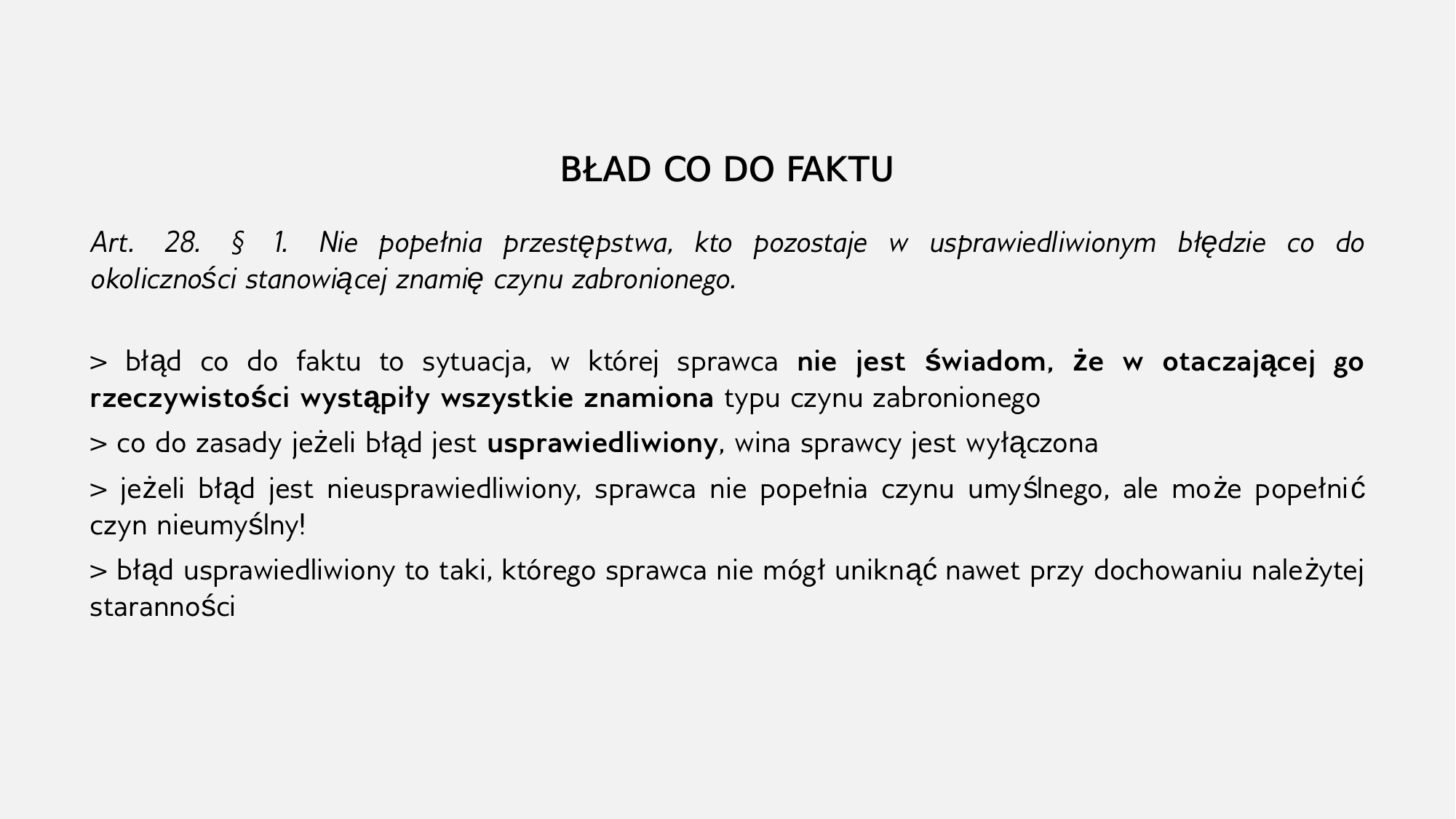

BŁAD CO DO FAKTU

Art.  28.  §  1.  Nie popełnia przestępstwa, kto pozostaje w usprawiedliwionym błędzie co do okoliczności stanowiącej znamię czynu zabronionego.

> błąd co do faktu to sytuacja, w której sprawca nie jest świadom, że w otaczającej go rzeczywistości wystąpiły wszystkie znamiona typu czynu zabronionego
> co do zasady jeżeli błąd jest usprawiedliwiony, wina sprawcy jest wyłączona
> jeżeli błąd jest nieusprawiedliwiony, sprawca nie popełnia czynu umyślnego, ale może popełnić czyn nieumyślny!
> błąd usprawiedliwiony to taki, którego sprawca nie mógł uniknąć nawet przy dochowaniu należytej staranności